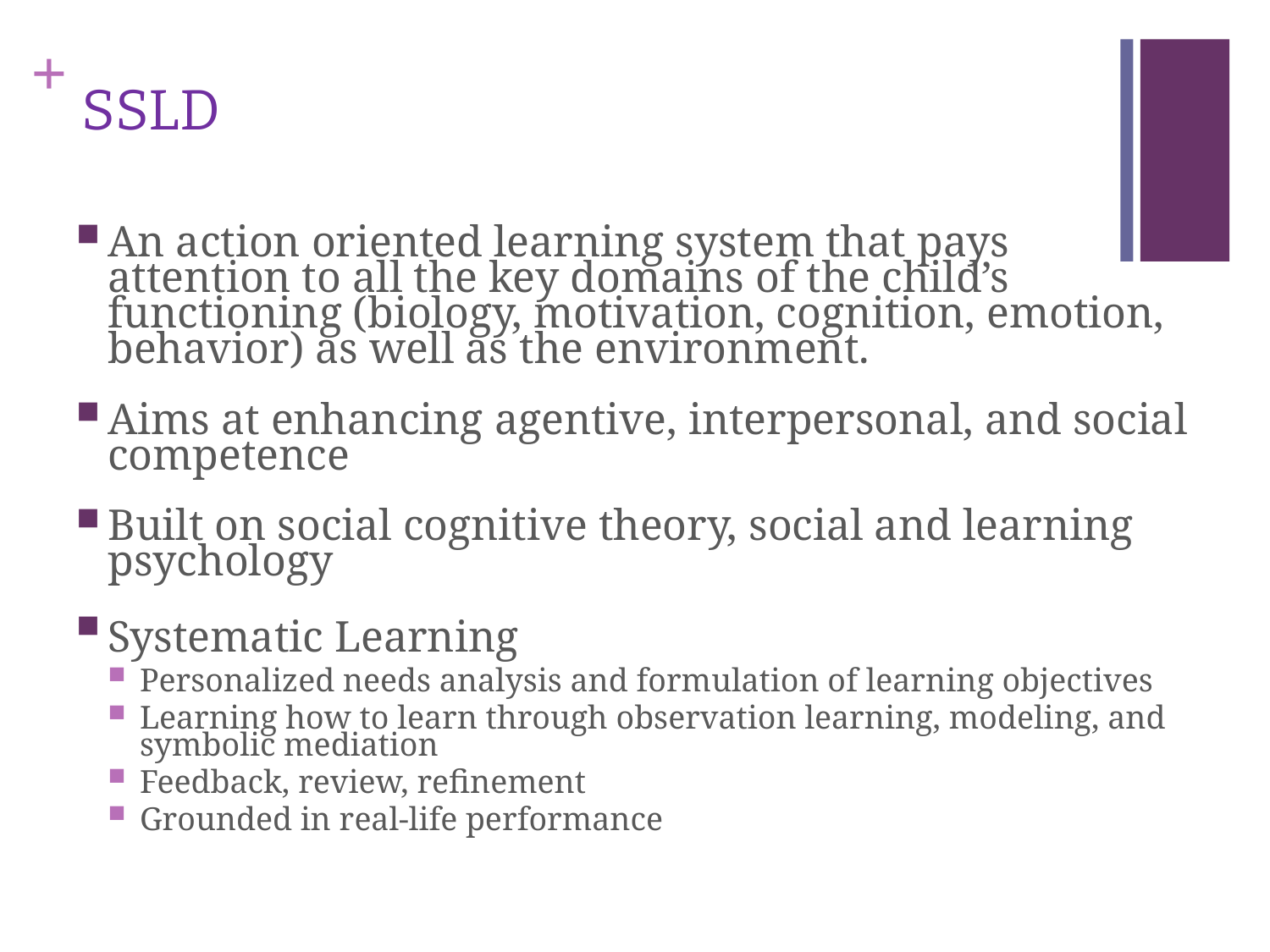

# SSLD
An action oriented learning system that pays attention to all the key domains of the child’s functioning (biology, motivation, cognition, emotion, behavior) as well as the environment.
Aims at enhancing agentive, interpersonal, and social competence
Built on social cognitive theory, social and learning psychology
Systematic Learning
Personalized needs analysis and formulation of learning objectives
Learning how to learn through observation learning, modeling, and symbolic mediation
Feedback, review, refinement
Grounded in real-life performance